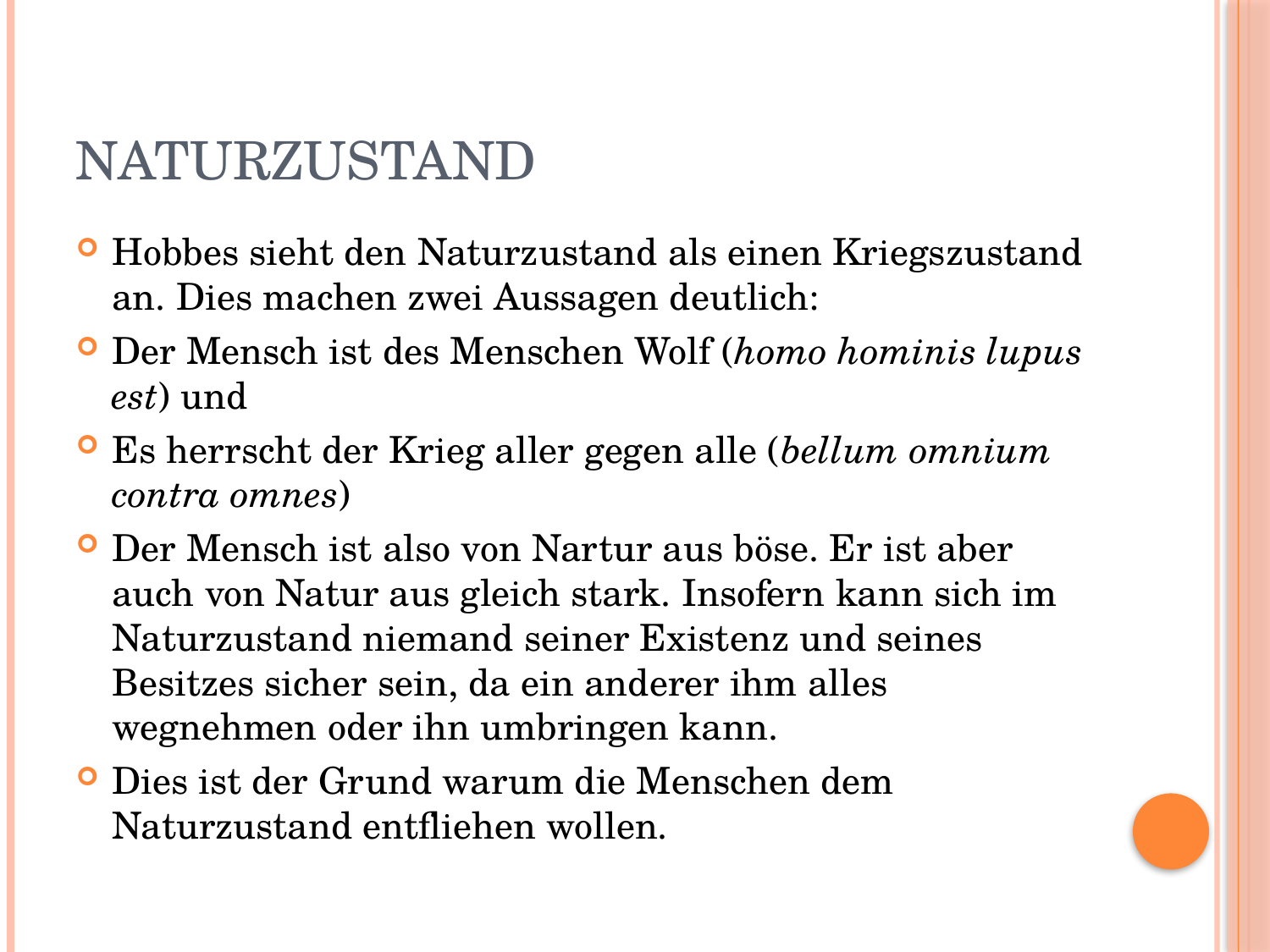

# Naturzustand
Hobbes sieht den Naturzustand als einen Kriegszustand an. Dies machen zwei Aussagen deutlich:
Der Mensch ist des Menschen Wolf (homo hominis lupus est) und
Es herrscht der Krieg aller gegen alle (bellum omnium contra omnes)
Der Mensch ist also von Nartur aus böse. Er ist aber auch von Natur aus gleich stark. Insofern kann sich im Naturzustand niemand seiner Existenz und seines Besitzes sicher sein, da ein anderer ihm alles wegnehmen oder ihn umbringen kann.
Dies ist der Grund warum die Menschen dem Naturzustand entfliehen wollen.